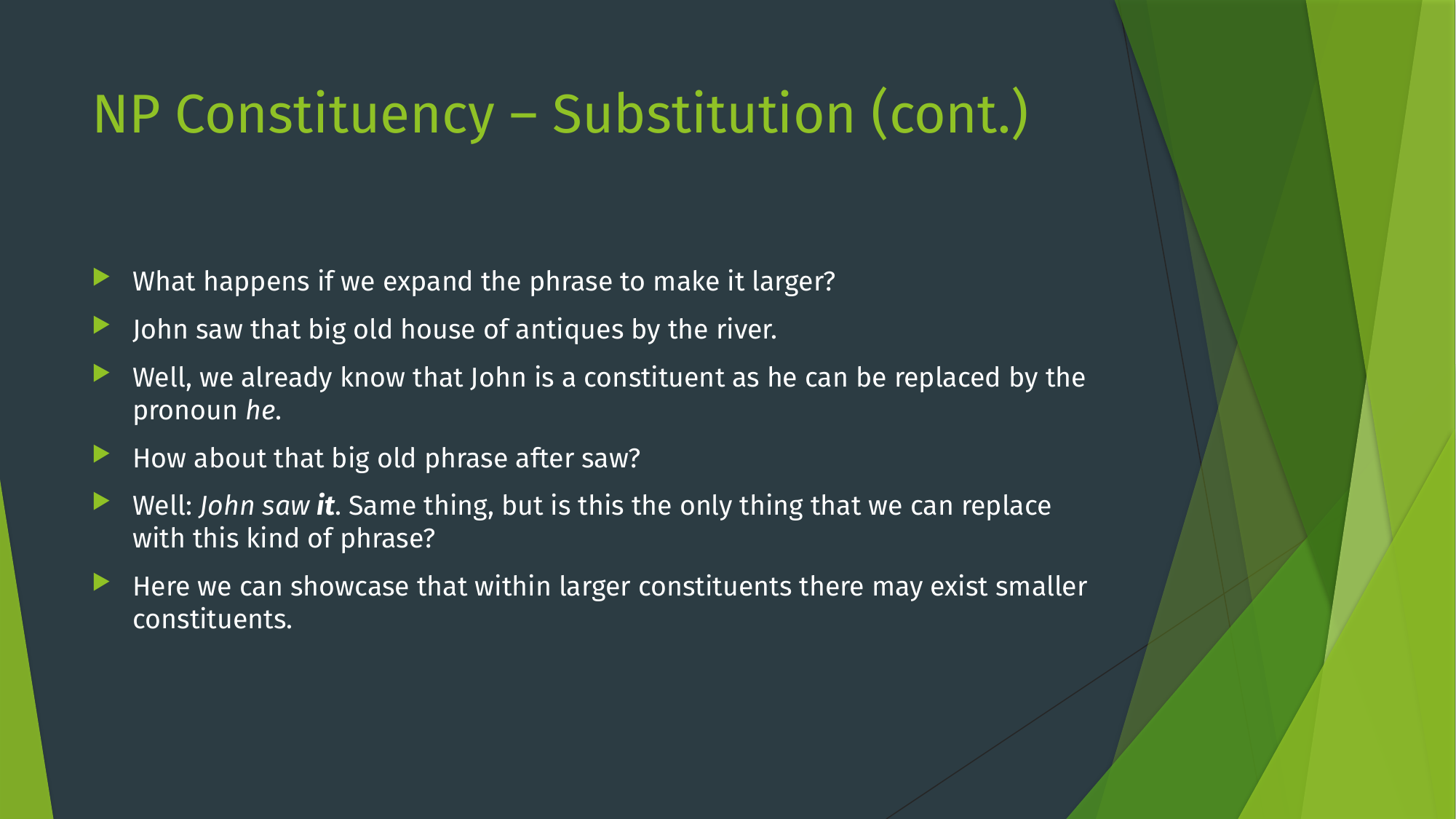

# NP Constituency – Substitution (cont.)
What happens if we expand the phrase to make it larger?
John saw that big old house of antiques by the river.
Well, we already know that John is a constituent as he can be replaced by the pronoun he.
How about that big old phrase after saw?
Well: John saw it. Same thing, but is this the only thing that we can replace with this kind of phrase?
Here we can showcase that within larger constituents there may exist smaller constituents.